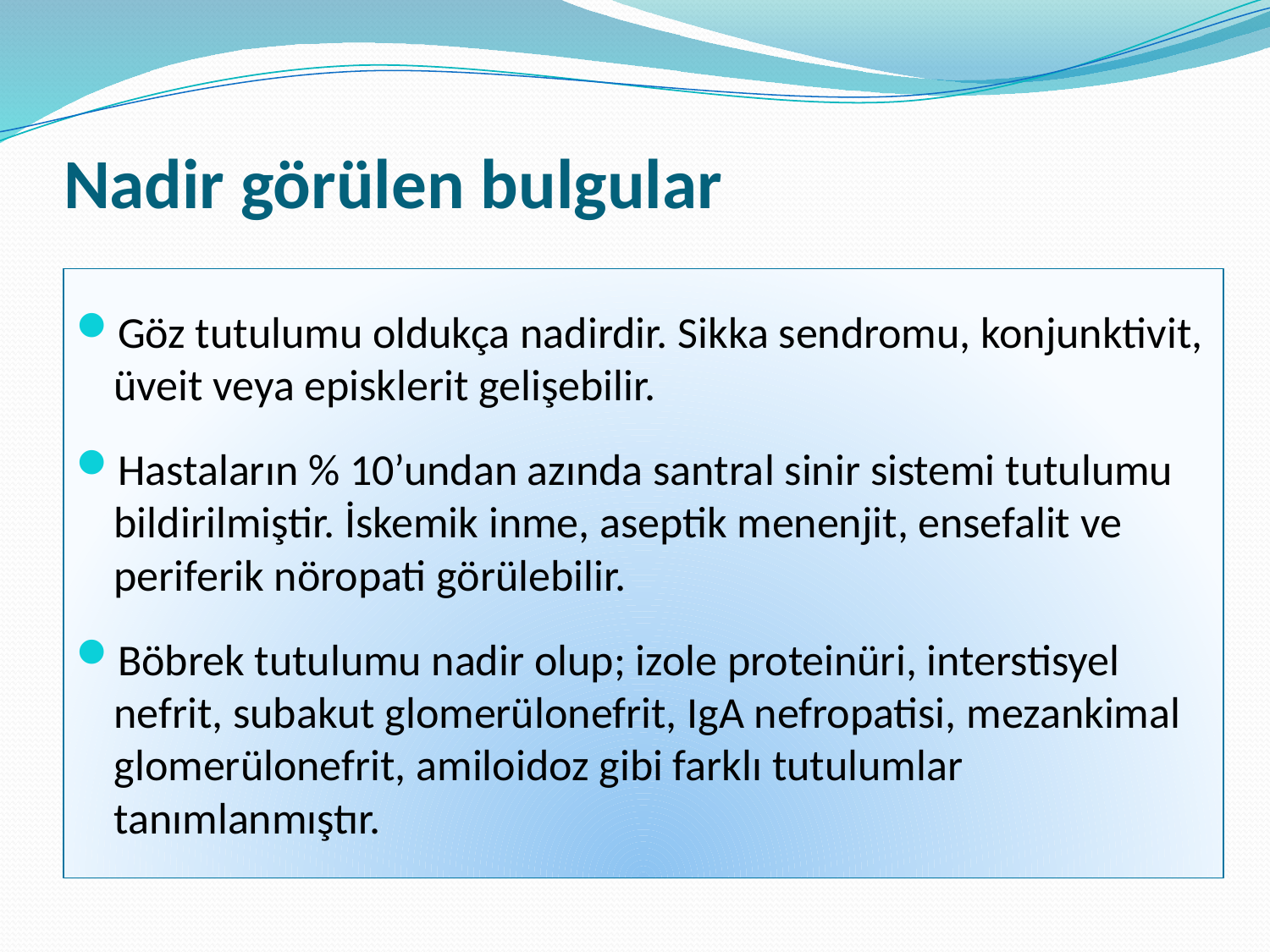

# Nadir görülen bulgular
Göz tutulumu oldukça nadirdir. Sikka sendromu, konjunktivit, üveit veya episklerit gelişebilir.

Hastaların % 10’undan azında santral sinir sistemi tutulumu bildirilmiştir. İskemik inme, aseptik menenjit, ensefalit ve periferik nöropati görülebilir.

Böbrek tutulumu nadir olup; izole proteinüri, interstisyel nefrit, subakut glomerülonefrit, IgA nefropatisi, mezankimal glomerülonefrit, amiloidoz gibi farklı tutulumlar tanımlanmıştır.